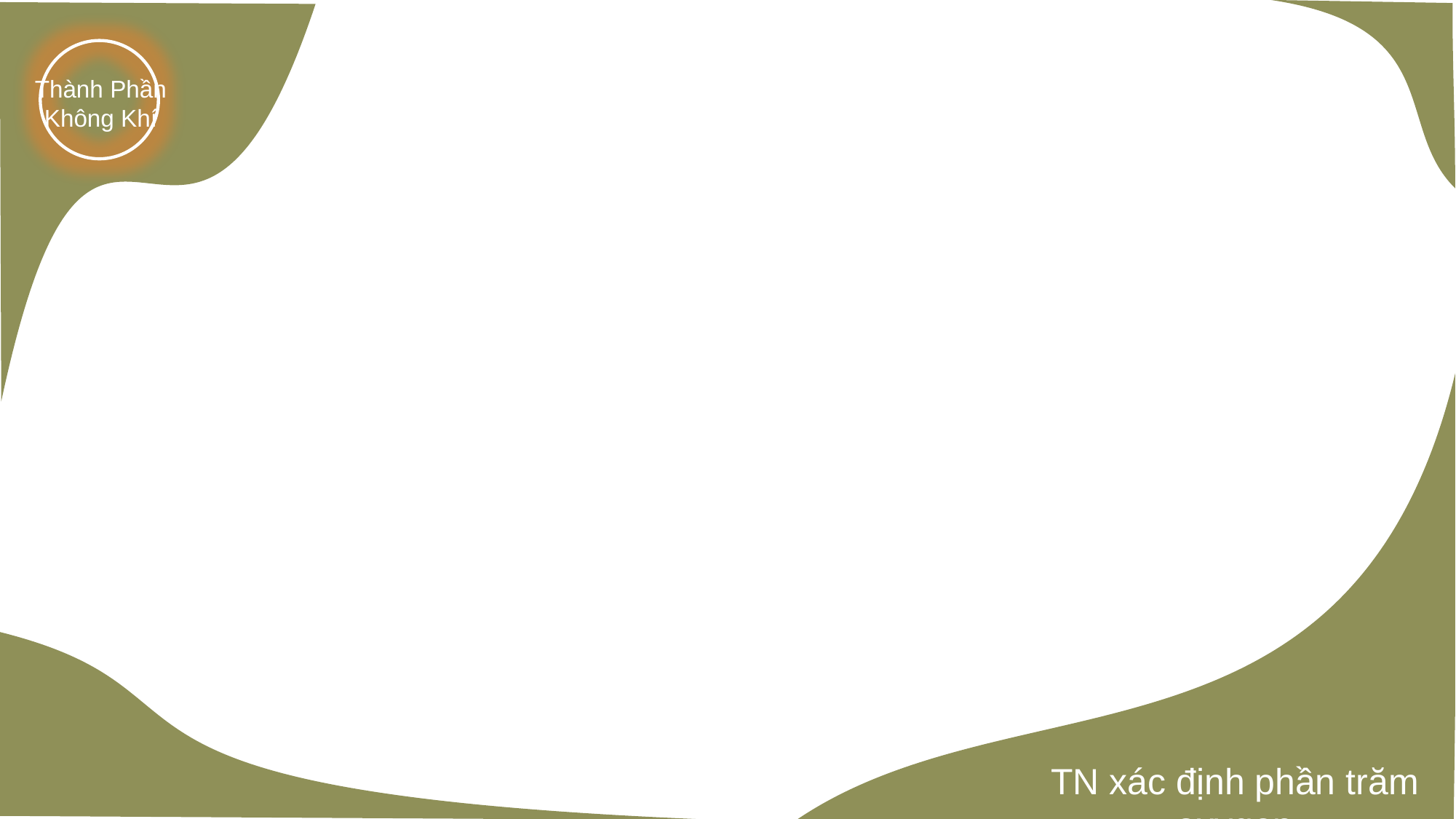

Thành Phần Không Khí

TN xác định phần trăm oxygen